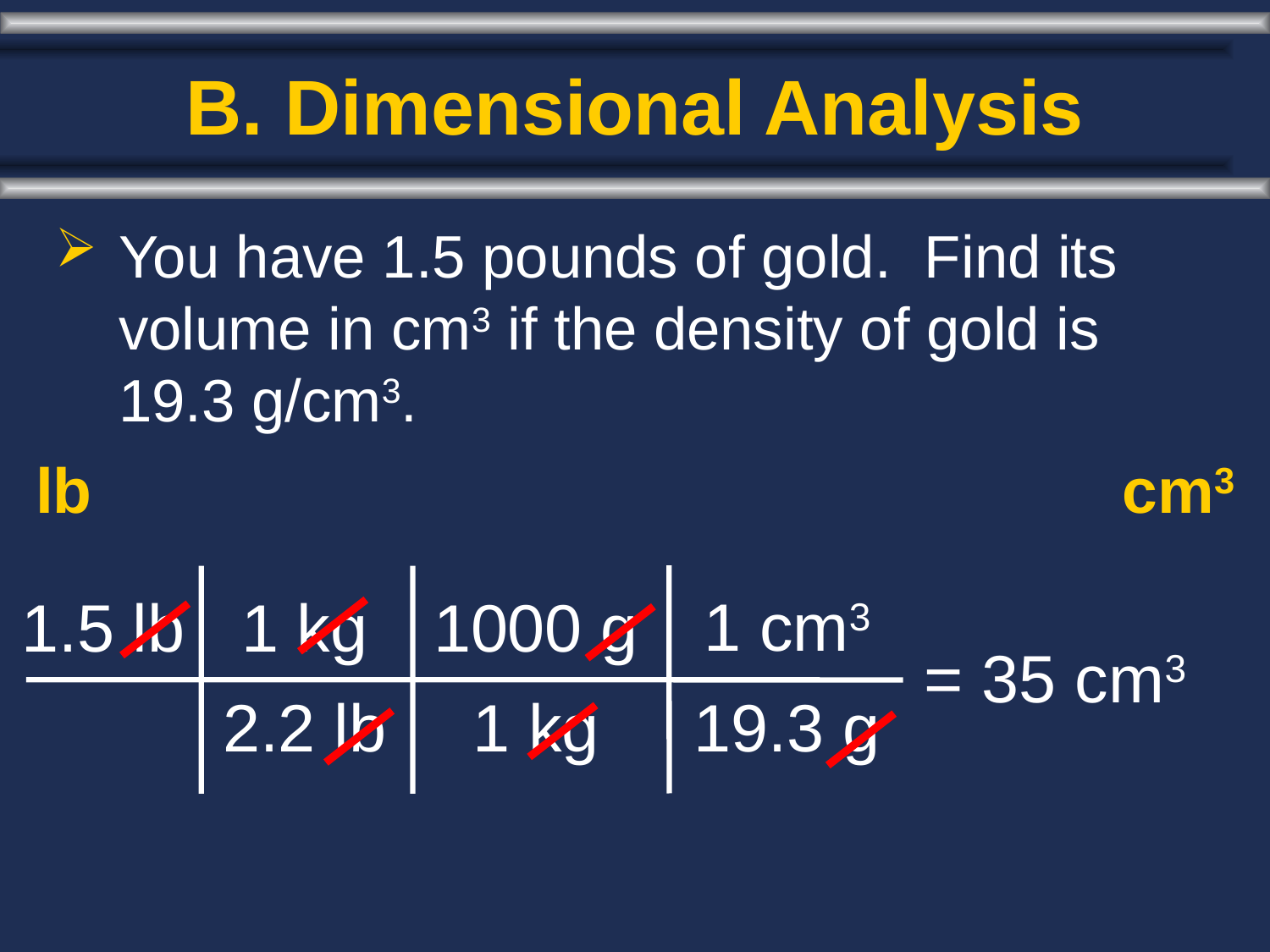

# B. Dimensional Analysis
You have 1.5 pounds of gold.  Find its volume in cm3 if the density of gold is 19.3 g/cm3.
lb
cm3

1 cm3
19.3 g
1 kg
2.2 lb
1000 g
1 kg
1.5 lb

= 35 cm3